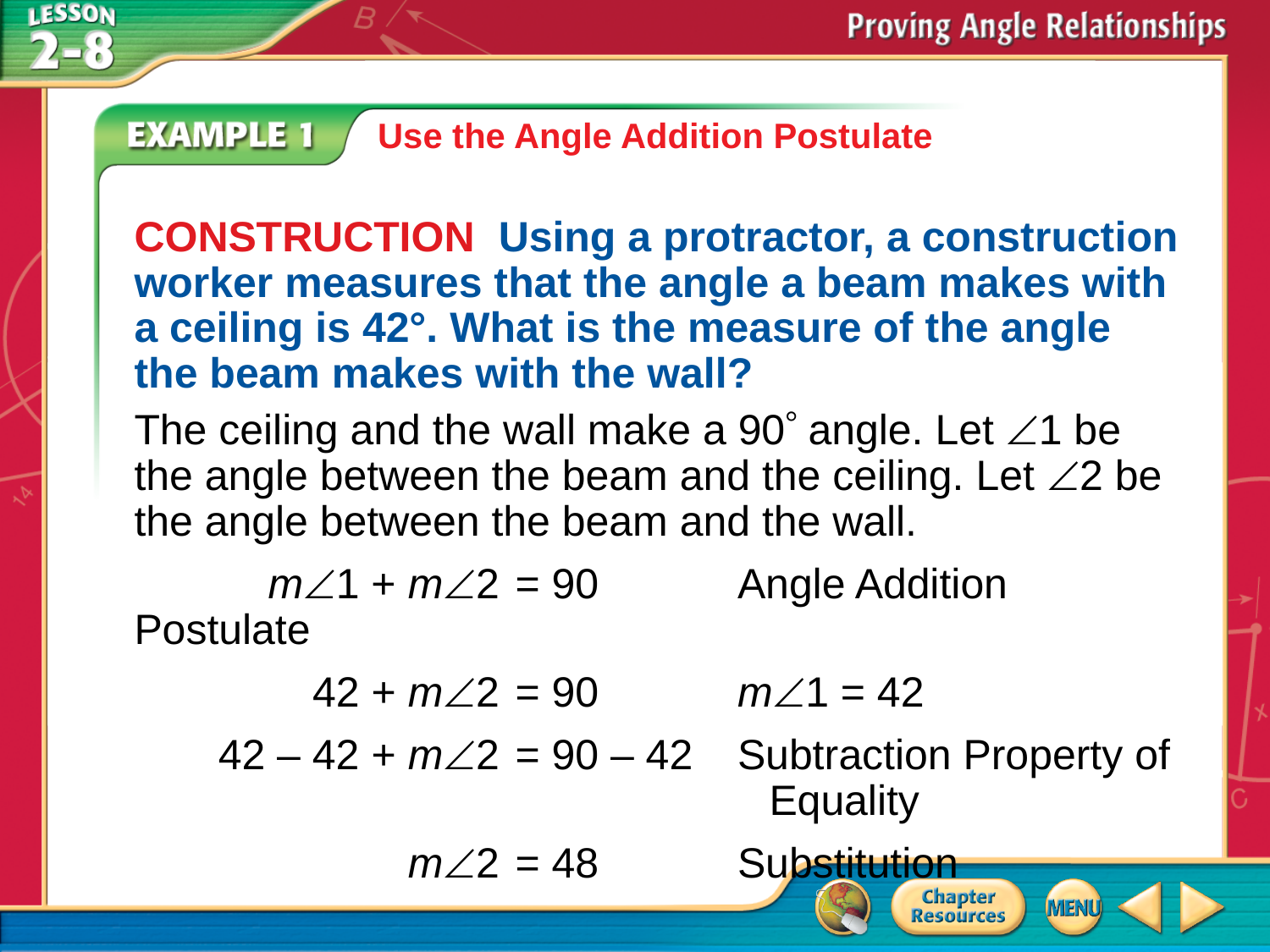

Use the Angle Addition Postulate
CONSTRUCTION  Using a protractor, a construction worker measures that the angle a beam makes with a ceiling is 42°. What is the measure of the angle the beam makes with the wall?
The ceiling and the wall make a 90° angle. Let ∠1 be the angle between the beam and the ceiling. Let ∠2 be the angle between the beam and the wall.
	m∠1 + m∠2	= 90	Angle Addition Postulate
	42 + m∠2	= 90	m∠1 = 42
	42 – 42 + m∠2	= 90 – 42	Subtraction Property of 				Equality
	m∠2	= 48	Substitution
# Example 1